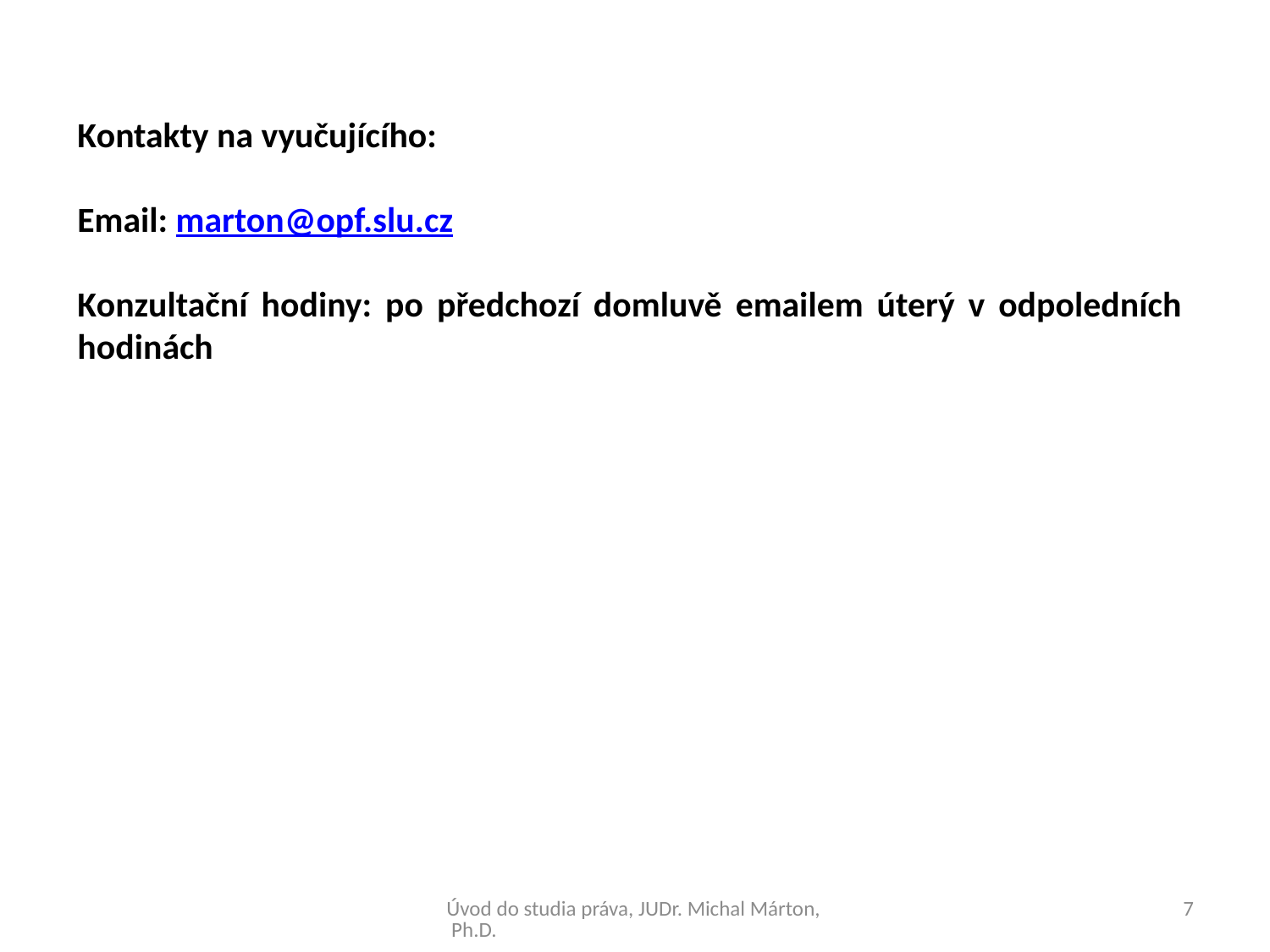

Kontakty na vyučujícího:

Email: marton@opf.slu.cz

Konzultační hodiny: po předchozí domluvě emailem úterý v odpoledních hodinách

Úvod do studia práva, JUDr. Michal Márton, Ph.D.
7